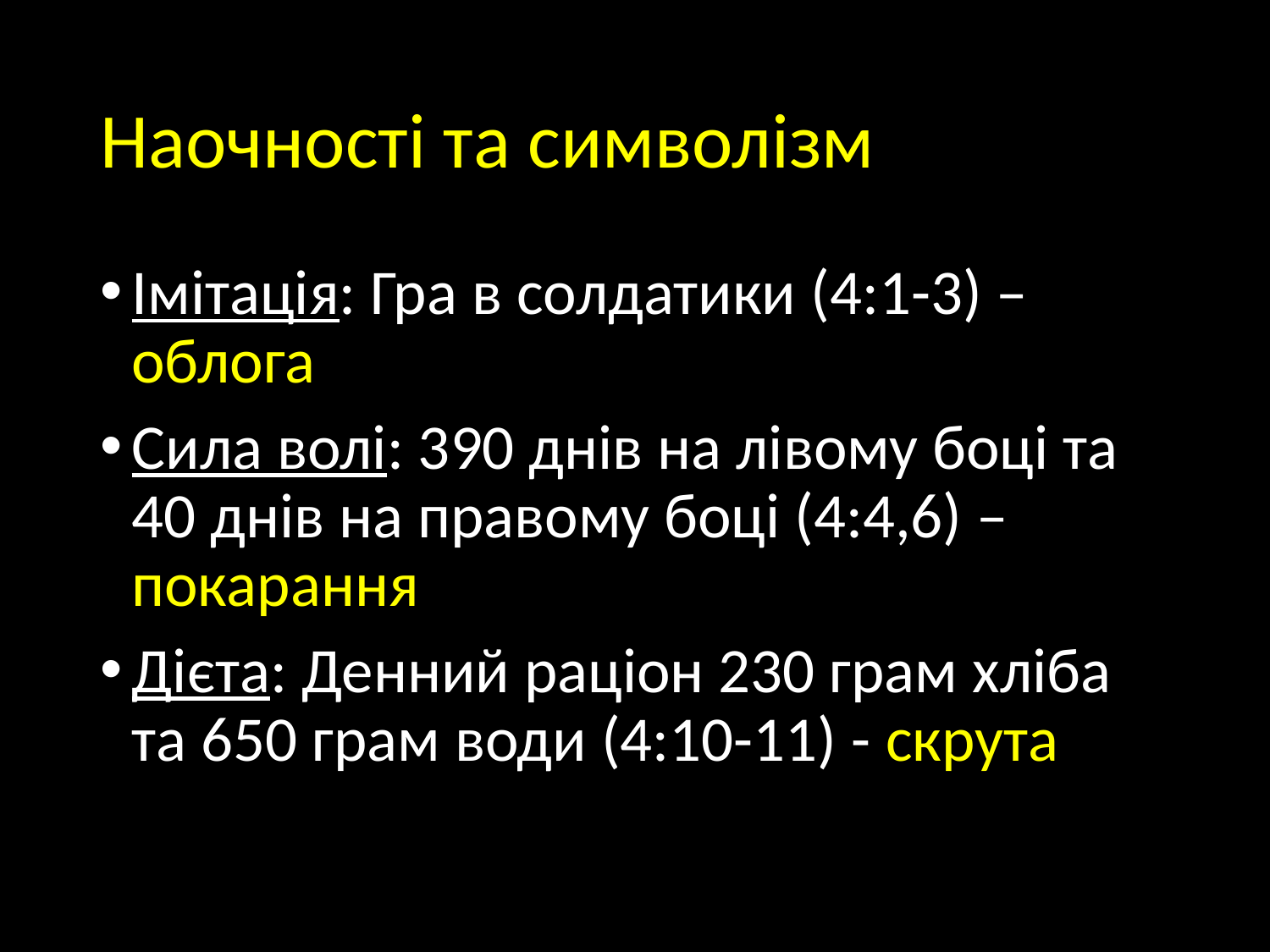

# Наочності та символізм
Імітація: Гра в солдатики (4:1-3) – облога
Сила волі: 390 днів на лівому боці та 40 днів на правому боці (4:4,6) – покарання
Дієта: Денний раціон 230 грам хліба та 650 грам води (4:10-11) - скрута